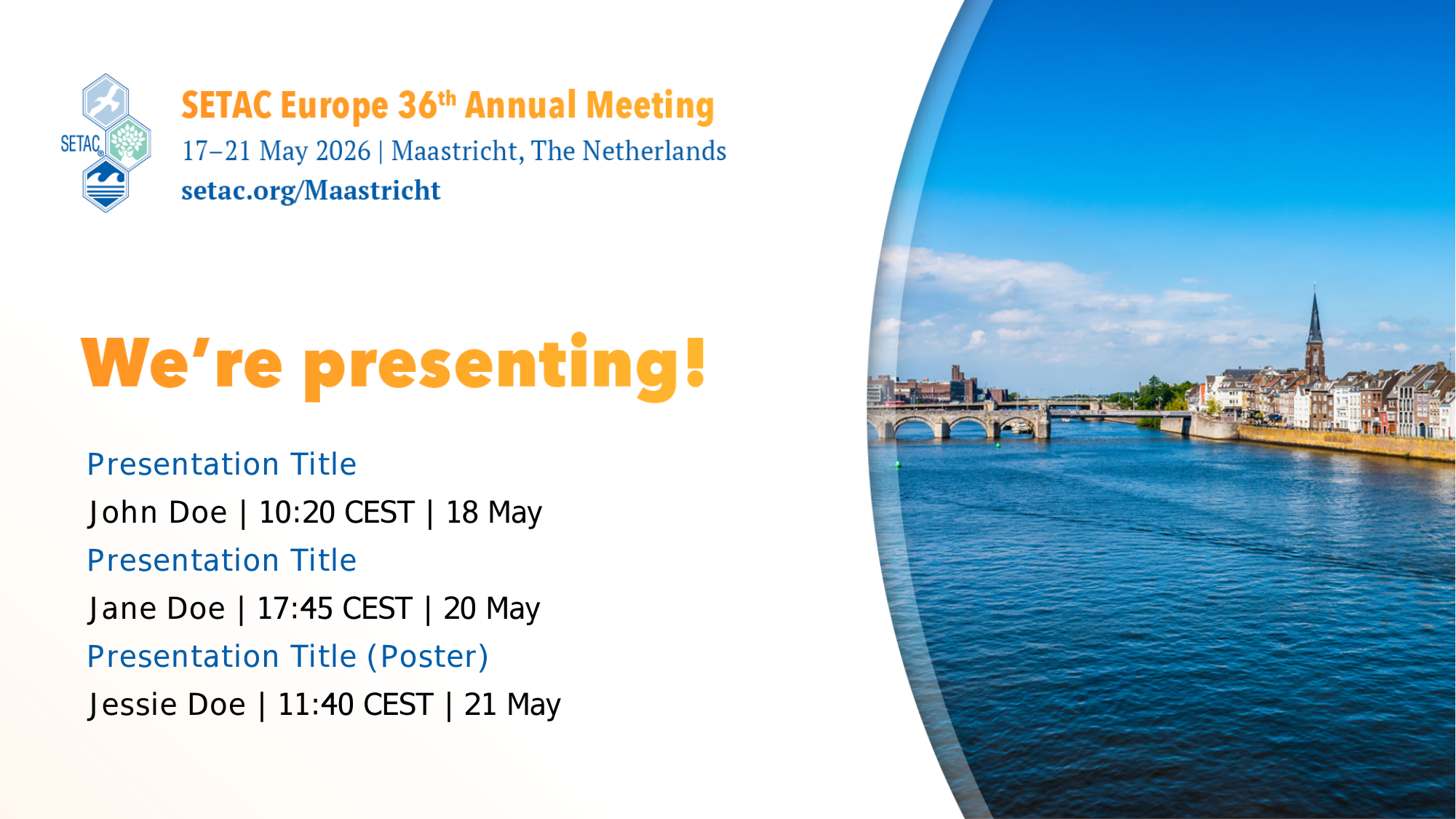

Presentation Title
John Doe | 10:20 CEST | 18 May
Presentation Title
Jane Doe | 17:45 CEST | 20 May
Presentation Title (Poster)
Jessie Doe | 11:40 CEST | 21 May